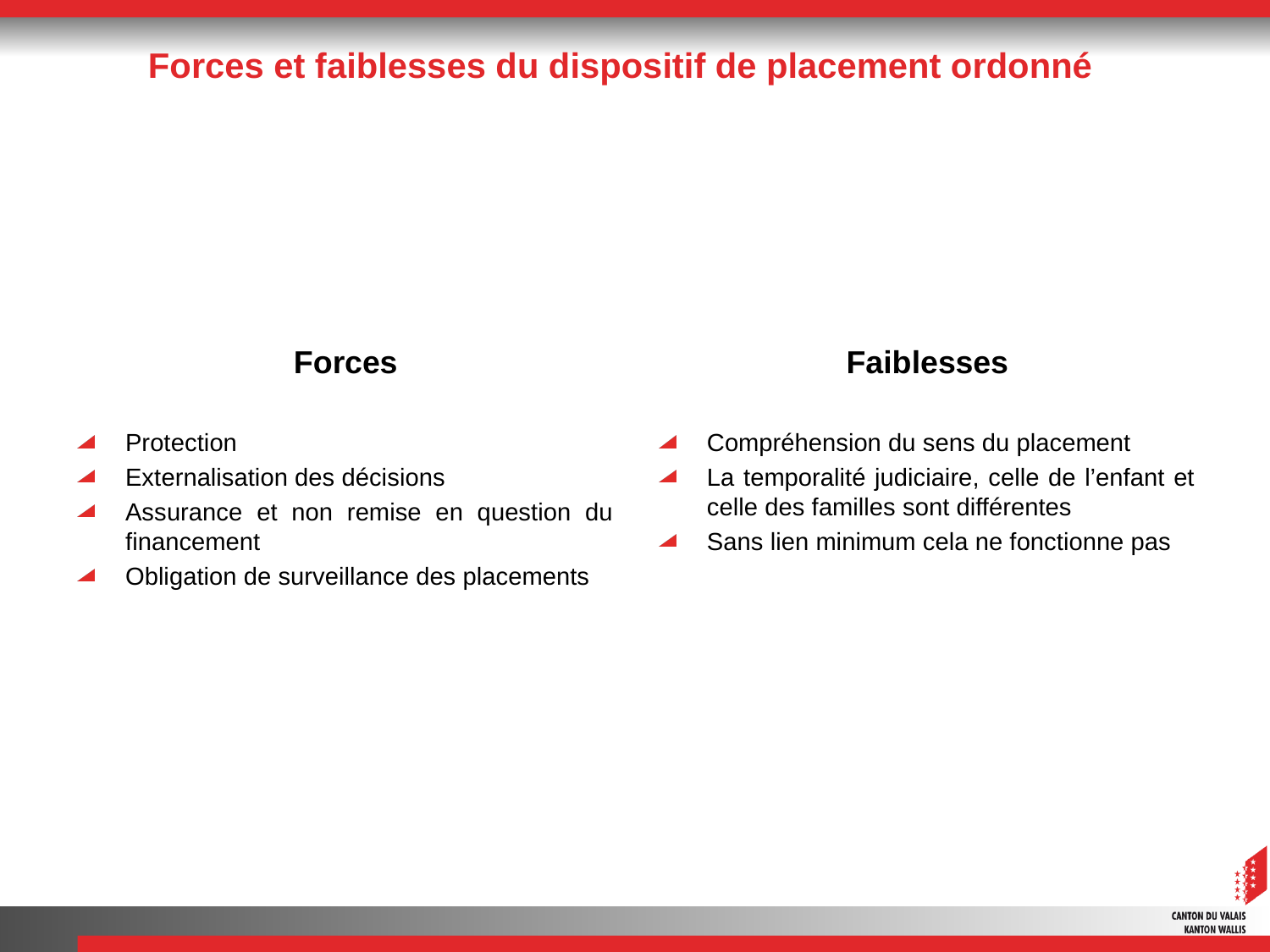

# Forces et faiblesses du dispositif de placement ordonné
Forces
Faiblesses

Protection
Externalisation des décisions
Assurance et non remise en question du financement
Obligation de surveillance des placements

Compréhension du sens du placement
La temporalité judiciaire, celle de l’enfant et celle des familles sont différentes
Sans lien minimum cela ne fonctionne pas